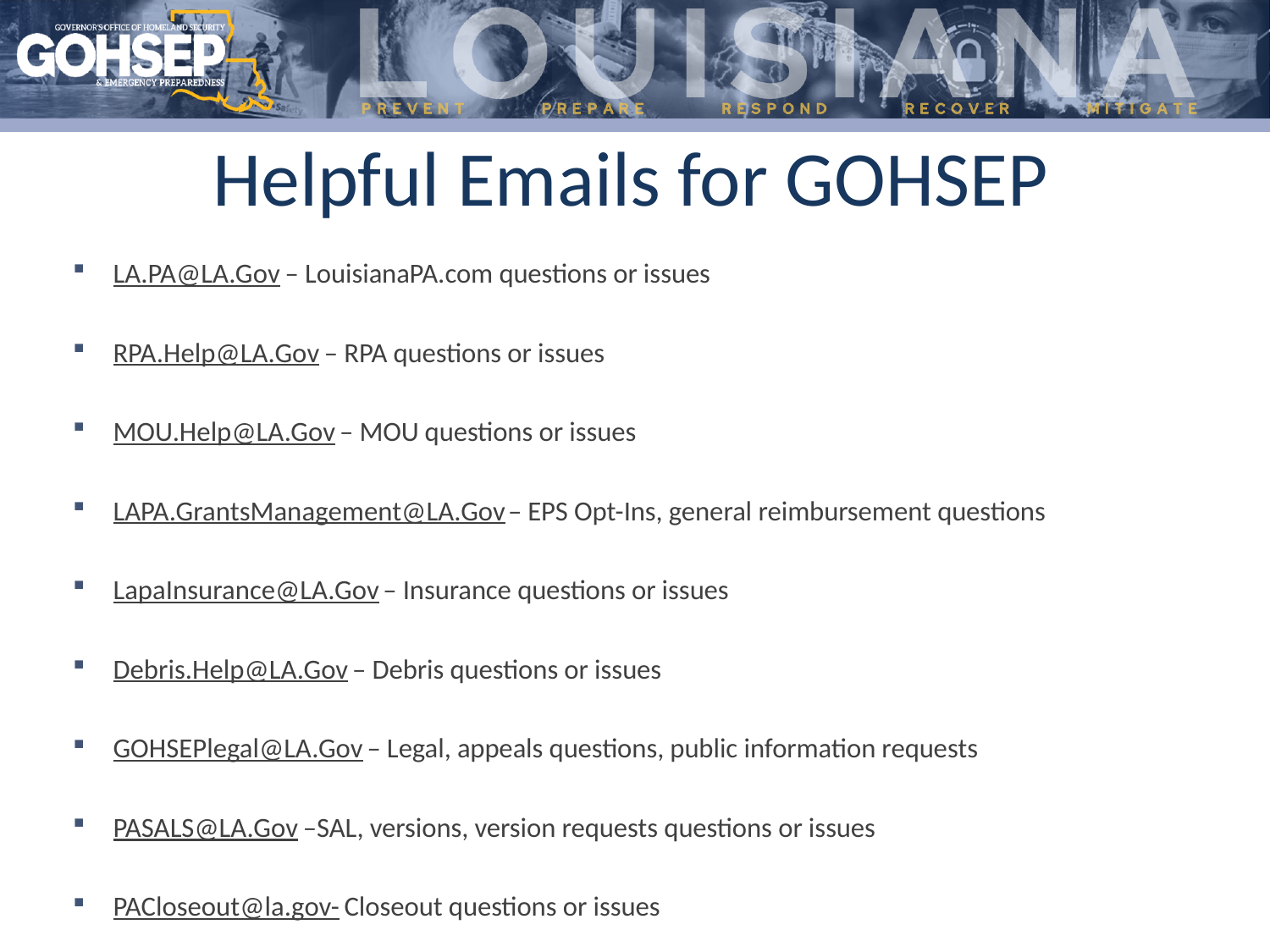

# Helpful Emails for GOHSEP
LA.PA@LA.Gov – LouisianaPA.com questions or issues

RPA.Help@LA.Gov – RPA questions or issues

MOU.Help@LA.Gov – MOU questions or issues

LAPA.GrantsManagement@LA.Gov – EPS Opt-Ins, general reimbursement questions

LapaInsurance@LA.Gov – Insurance questions or issues

Debris.Help@LA.Gov – Debris questions or issues

GOHSEPlegal@LA.Gov – Legal, appeals questions, public information requests

PASALS@LA.Gov –SAL, versions, version requests questions or issues

PACloseout@la.gov- Closeout questions or issues